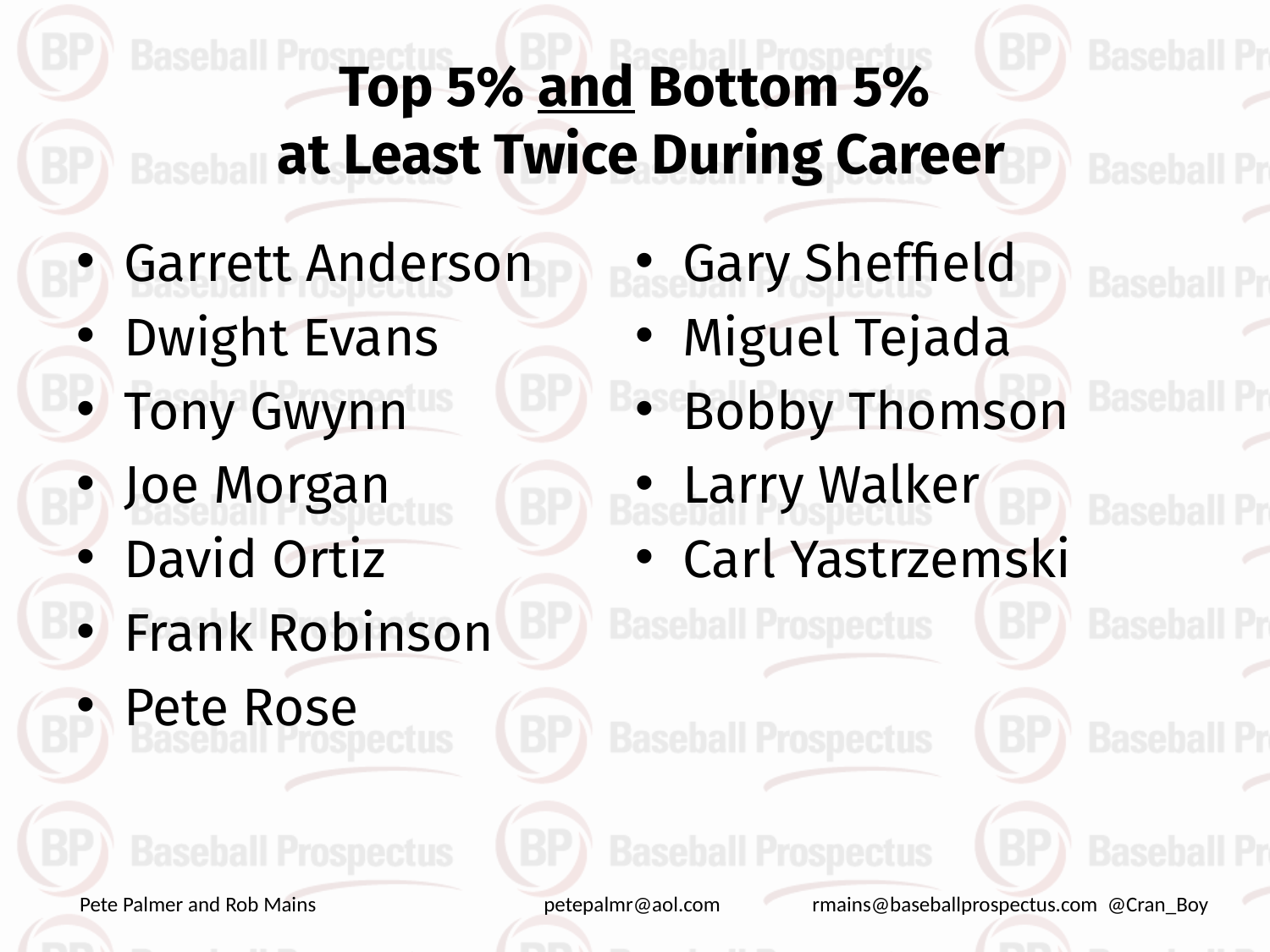

# Top 5% and Bottom 5% at Least Twice During Career
Garrett Anderson
Dwight Evans
Tony Gwynn
Joe Morgan
David Ortiz
Frank Robinson
Pete Rose
Gary Sheffield
Miguel Tejada
Bobby Thomson
Larry Walker
Carl Yastrzemski
Pete Palmer and Rob Mains                                               petepalmr@aol.com                   rmains@baseballprospectus.com  @Cran_Boy